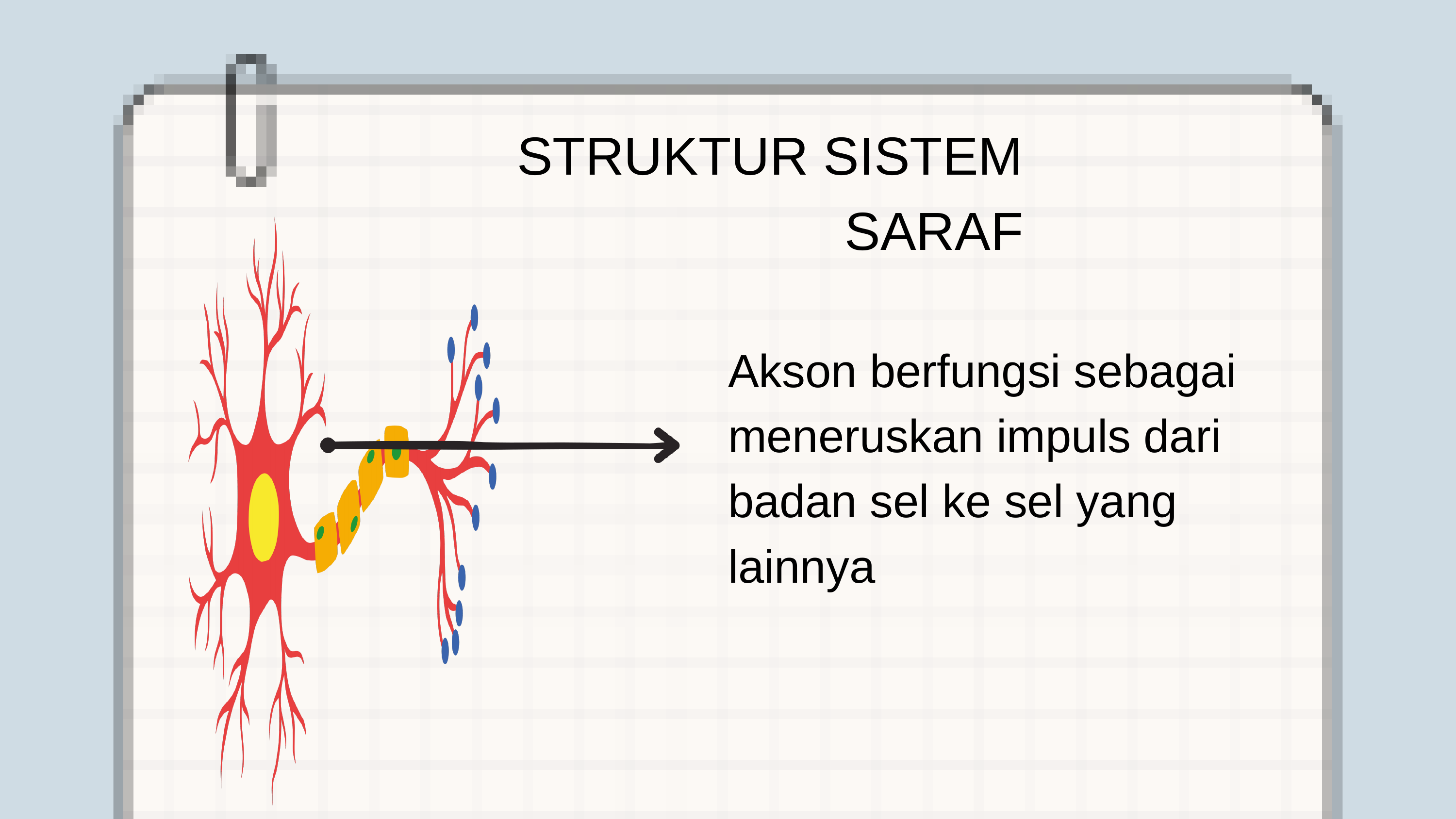

STRUKTUR SISTEM SARAF
Akson berfungsi sebagai meneruskan impuls dari badan sel ke sel yang lainnya